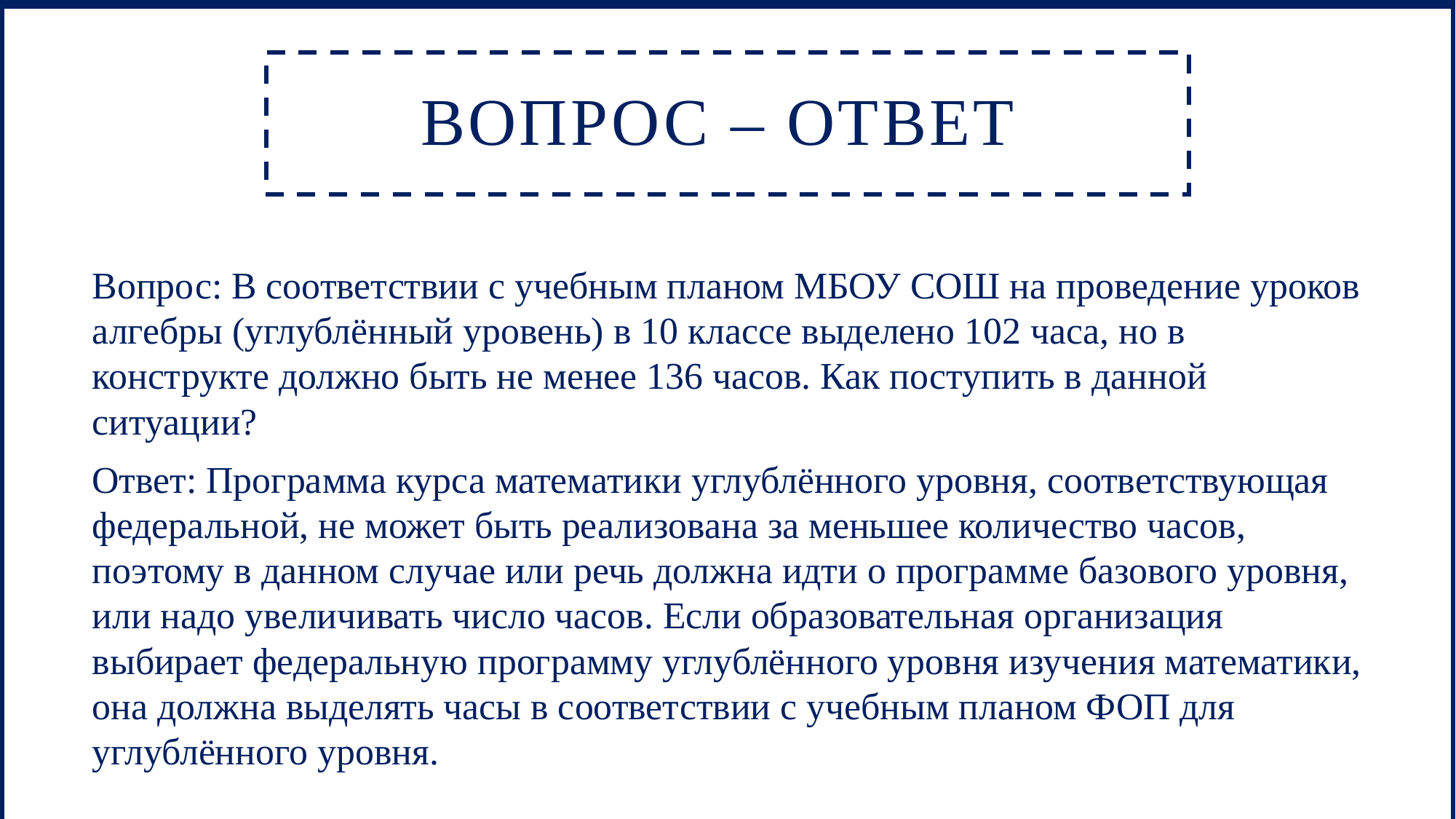

# Вопрос – ответ
Вопрос: В соответствии с учебным планом МБОУ СОШ на проведение уроков алгебры (углублённый уровень) в 10 классе выделено 102 часа, но в конструкте должно быть не менее 136 часов. Как поступить в данной ситуации?
Ответ: Программа курса математики углублённого уровня, соответствующая федеральной, не может быть реализована за меньшее количество часов, поэтому в данном случае или речь должна идти о программе базового уровня, или надо увеличивать число часов. Если образовательная организация выбирает федеральную программу углублённого уровня изучения математики, она должна выделять часы в соответствии с учебным планом ФОП для углублённого уровня.